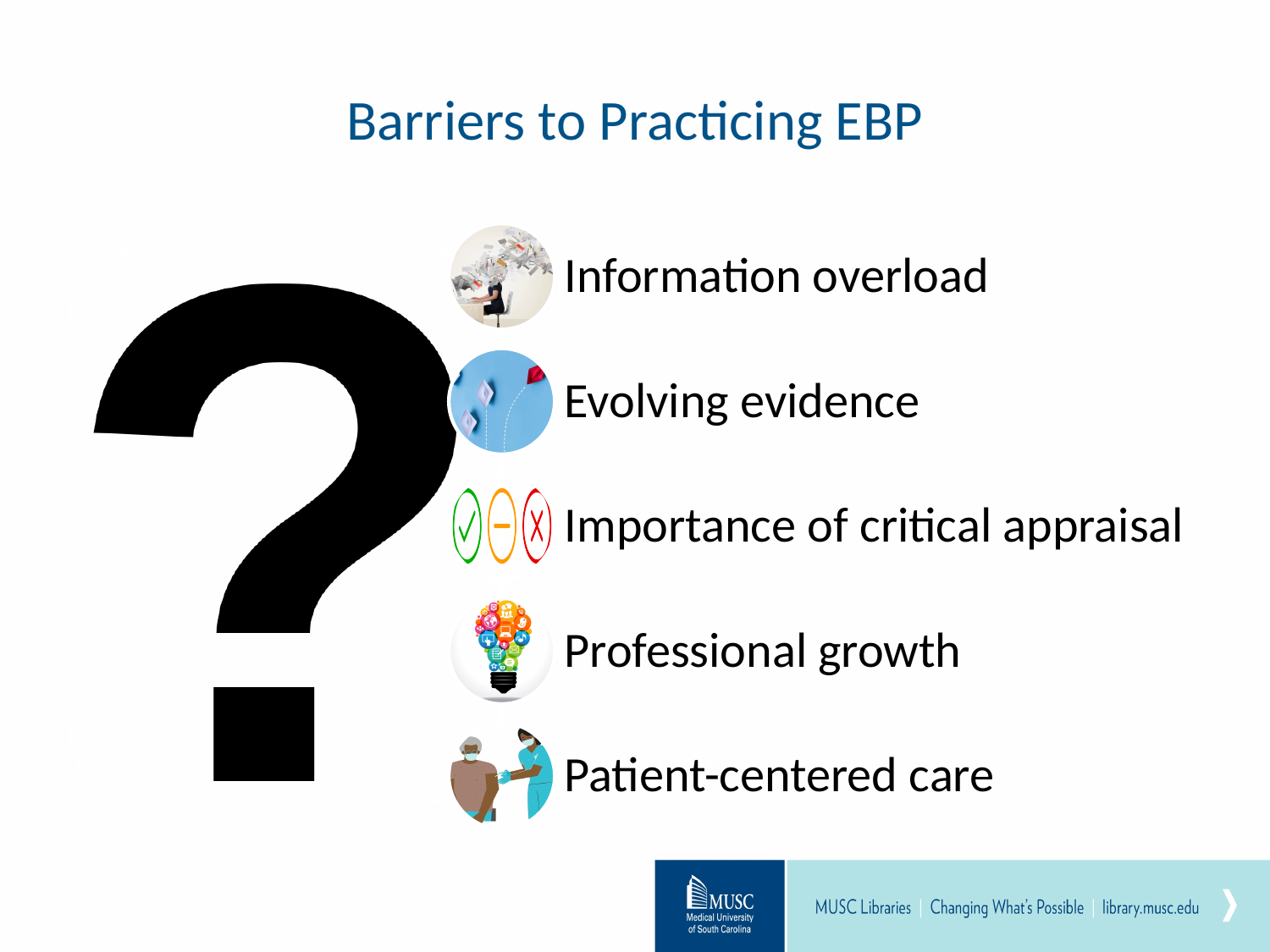

# Barriers to Practicing EBP

Information overload

Evolving evidence

.

Importance of critical appraisal

Professional growth

Patient-centered care